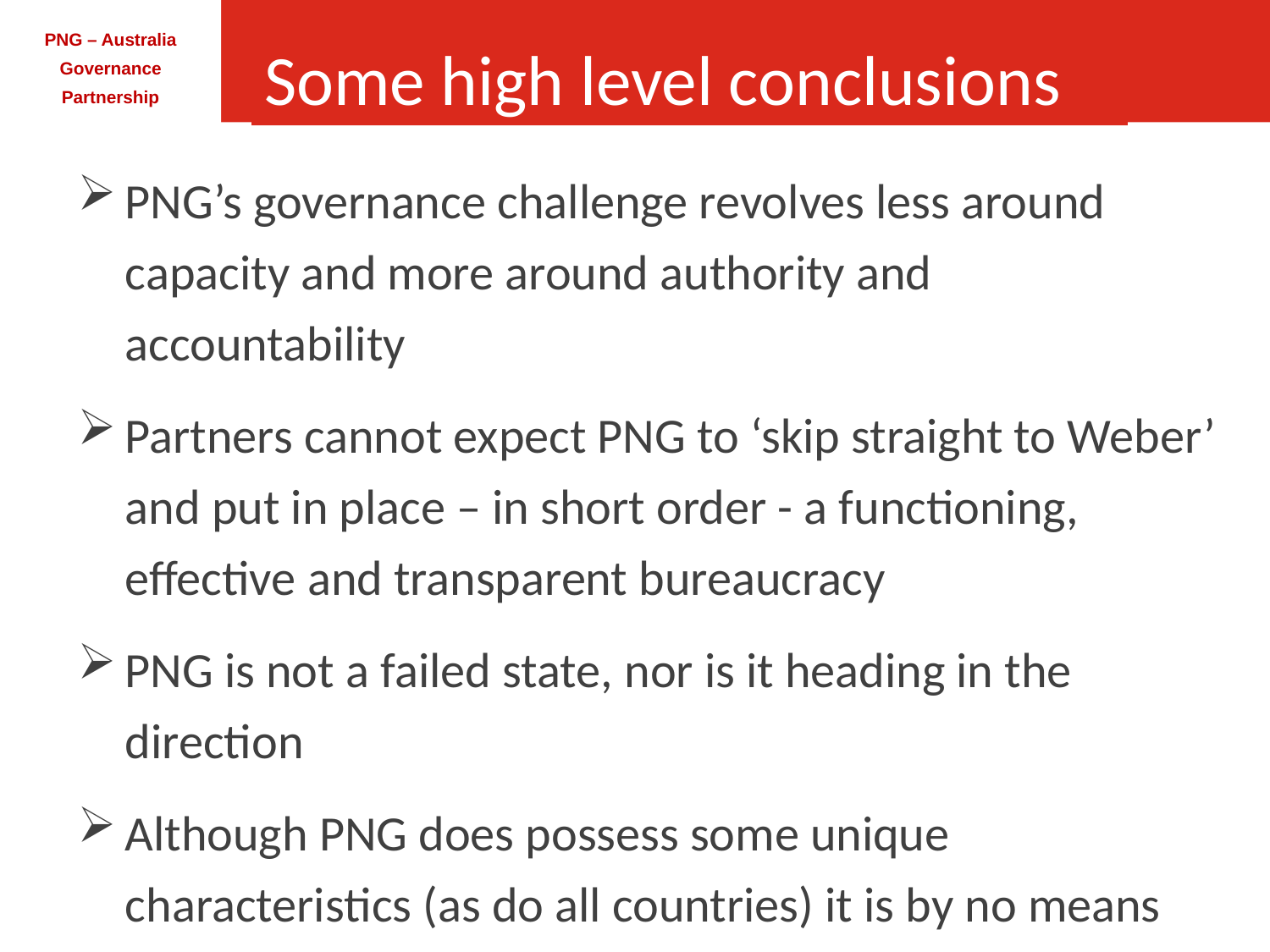

PNG – Australia
Governance
Partnership
Some high level conclusions
PNG’s governance challenge revolves less around capacity and more around authority and accountability
Partners cannot expect PNG to ‘skip straight to Weber’ and put in place – in short order - a functioning, effective and transparent bureaucracy
PNG is not a failed state, nor is it heading in the direction
Although PNG does possess some unique characteristics (as do all countries) it is by no means unique in its development trajectory